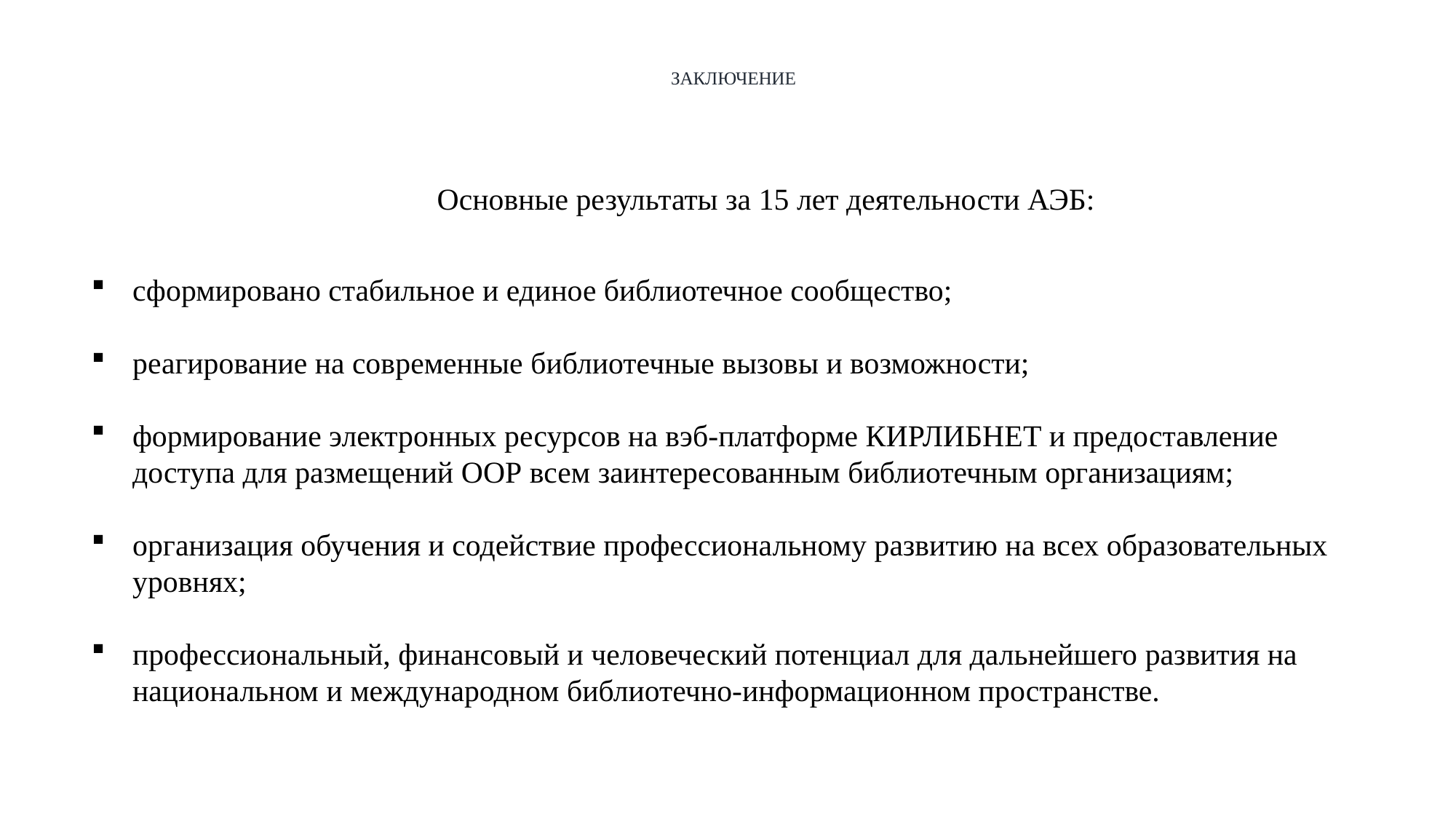

# ЗАКЛЮЧЕНИЕ
Основные результаты за 15 лет деятельности АЭБ:

сформировано стабильное и единое библиотечное сообщество;

реагирование на современные библиотечные вызовы и возможности;

формирование электронных ресурсов на вэб-платформе КИРЛИБНЕТ и предоставление доступа для размещений ООР всем заинтересованным библиотечным организациям;

организация обучения и содействие профессиональному развитию на всех образовательных уровнях;

профессиональный, финансовый и человеческий потенциал для дальнейшего развития на национальном и международном библиотечно-информационном пространстве.